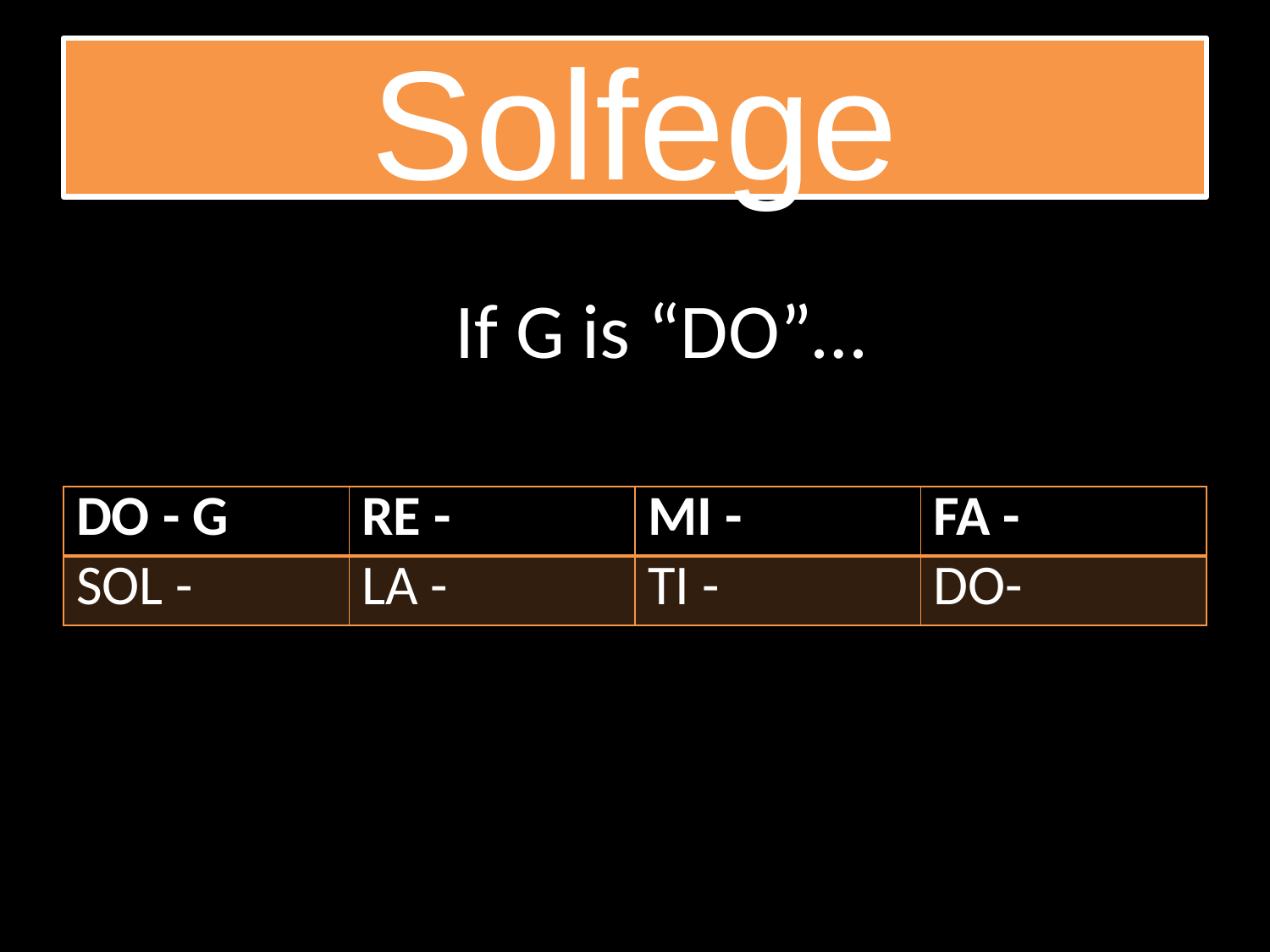

# Solfege
If G is “DO”…
| DO - G | RE - | MI - | FA - |
| --- | --- | --- | --- |
| SOL - | LA - | TI - | DO- |